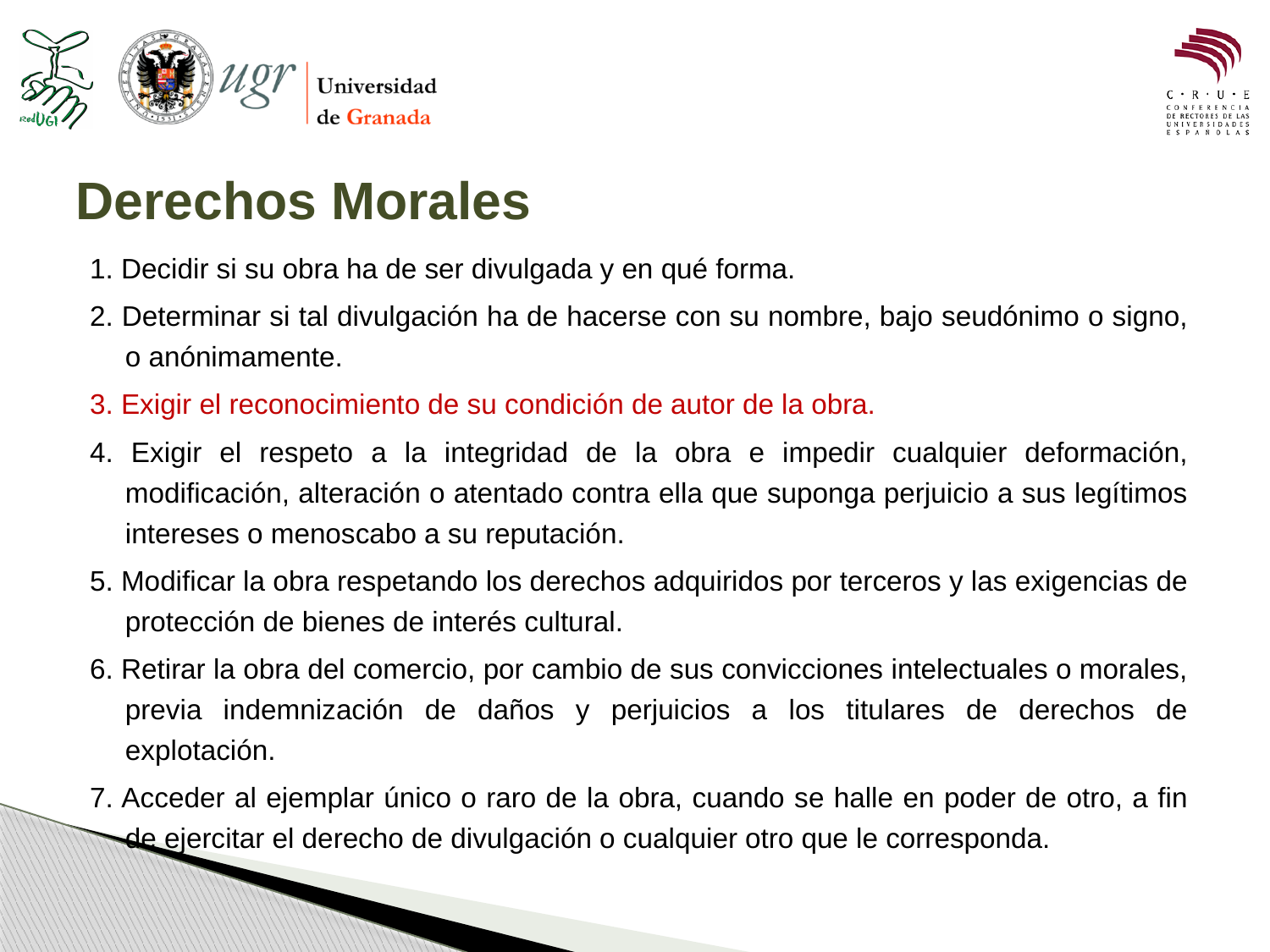

# Derechos Morales
1. Decidir si su obra ha de ser divulgada y en qué forma.
2. Determinar si tal divulgación ha de hacerse con su nombre, bajo seudónimo o signo, o anónimamente.
3. Exigir el reconocimiento de su condición de autor de la obra.
4. Exigir el respeto a la integridad de la obra e impedir cualquier deformación, modificación, alteración o atentado contra ella que suponga perjuicio a sus legítimos intereses o menoscabo a su reputación.
5. Modificar la obra respetando los derechos adquiridos por terceros y las exigencias de protección de bienes de interés cultural.
6. Retirar la obra del comercio, por cambio de sus convicciones intelectuales o morales, previa indemnización de daños y perjuicios a los titulares de derechos de explotación.
7. Acceder al ejemplar único o raro de la obra, cuando se halle en poder de otro, a fin de ejercitar el derecho de divulgación o cualquier otro que le corresponda.